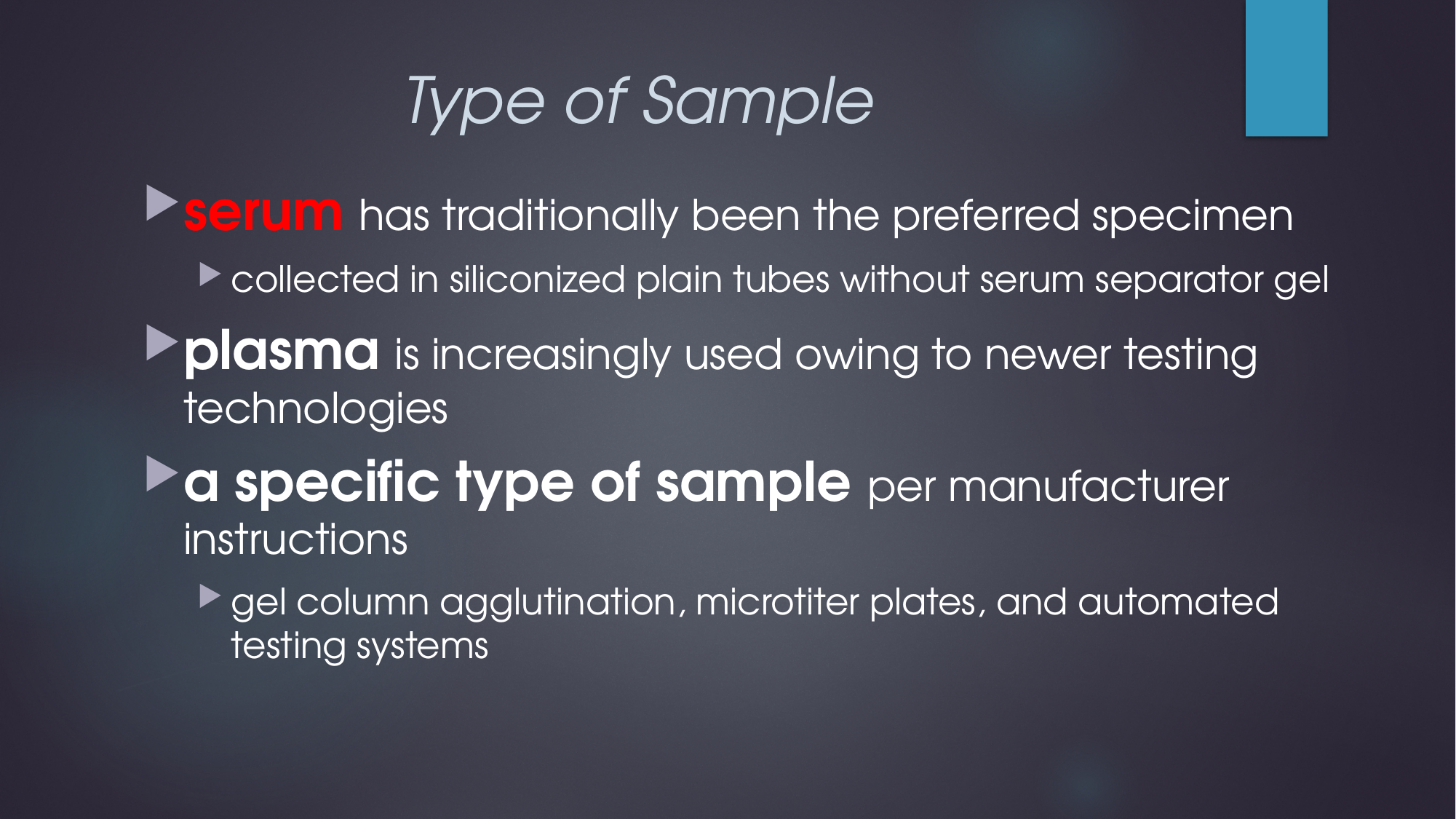

# Type of Sample
serum has traditionally been the preferred specimen
collected in siliconized plain tubes without serum separator gel
plasma is increasingly used owing to newer testing technologies
a specific type of sample per manufacturer instructions
gel column agglutination, microtiter plates, and automated testing systems